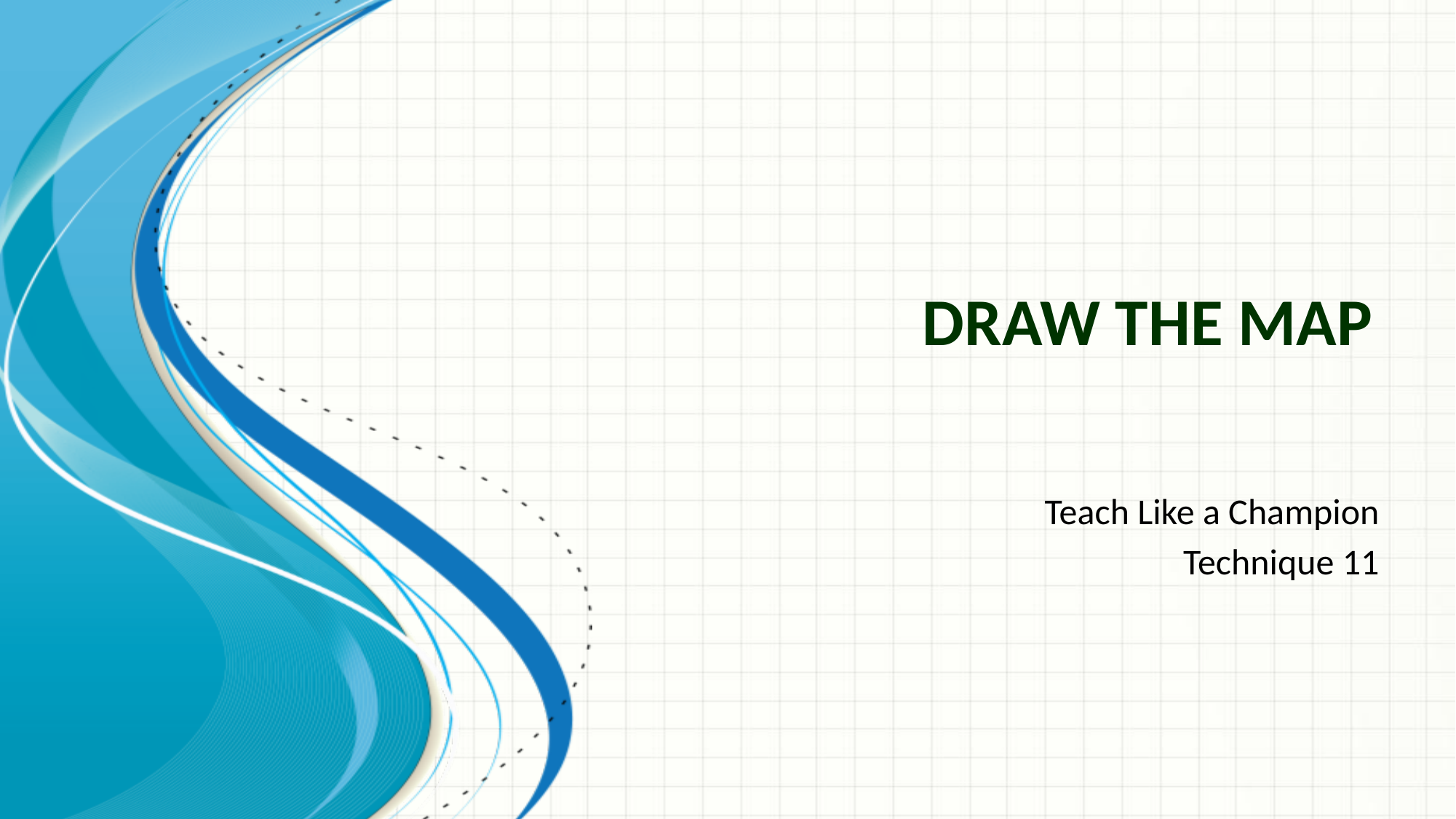

# Draw the Map
Teach Like a Champion
Technique 11